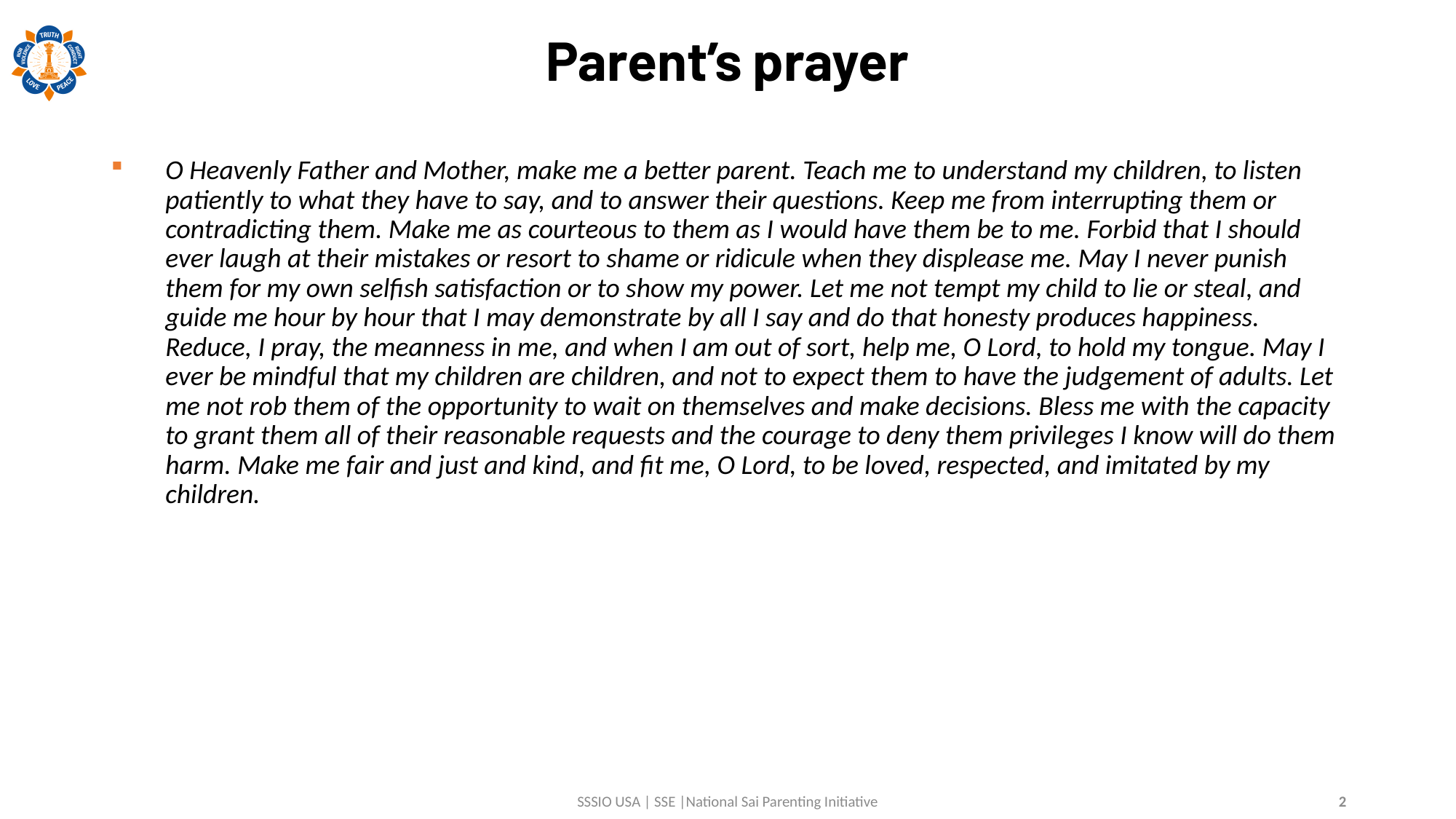

# Parent’s prayer
O Heavenly Father and Mother, make me a better parent. Teach me to understand my children, to listen patiently to what they have to say, and to answer their questions. Keep me from interrupting them or contradicting them. Make me as courteous to them as I would have them be to me. Forbid that I should ever laugh at their mistakes or resort to shame or ridicule when they displease me. May I never punish them for my own selfish satisfaction or to show my power. Let me not tempt my child to lie or steal, and guide me hour by hour that I may demonstrate by all I say and do that honesty produces happiness. Reduce, I pray, the meanness in me, and when I am out of sort, help me, O Lord, to hold my tongue. May I ever be mindful that my children are children, and not to expect them to have the judgement of adults. Let me not rob them of the opportunity to wait on themselves and make decisions. Bless me with the capacity to grant them all of their reasonable requests and the courage to deny them privileges I know will do them harm. Make me fair and just and kind, and fit me, O Lord, to be loved, respected, and imitated by my children.